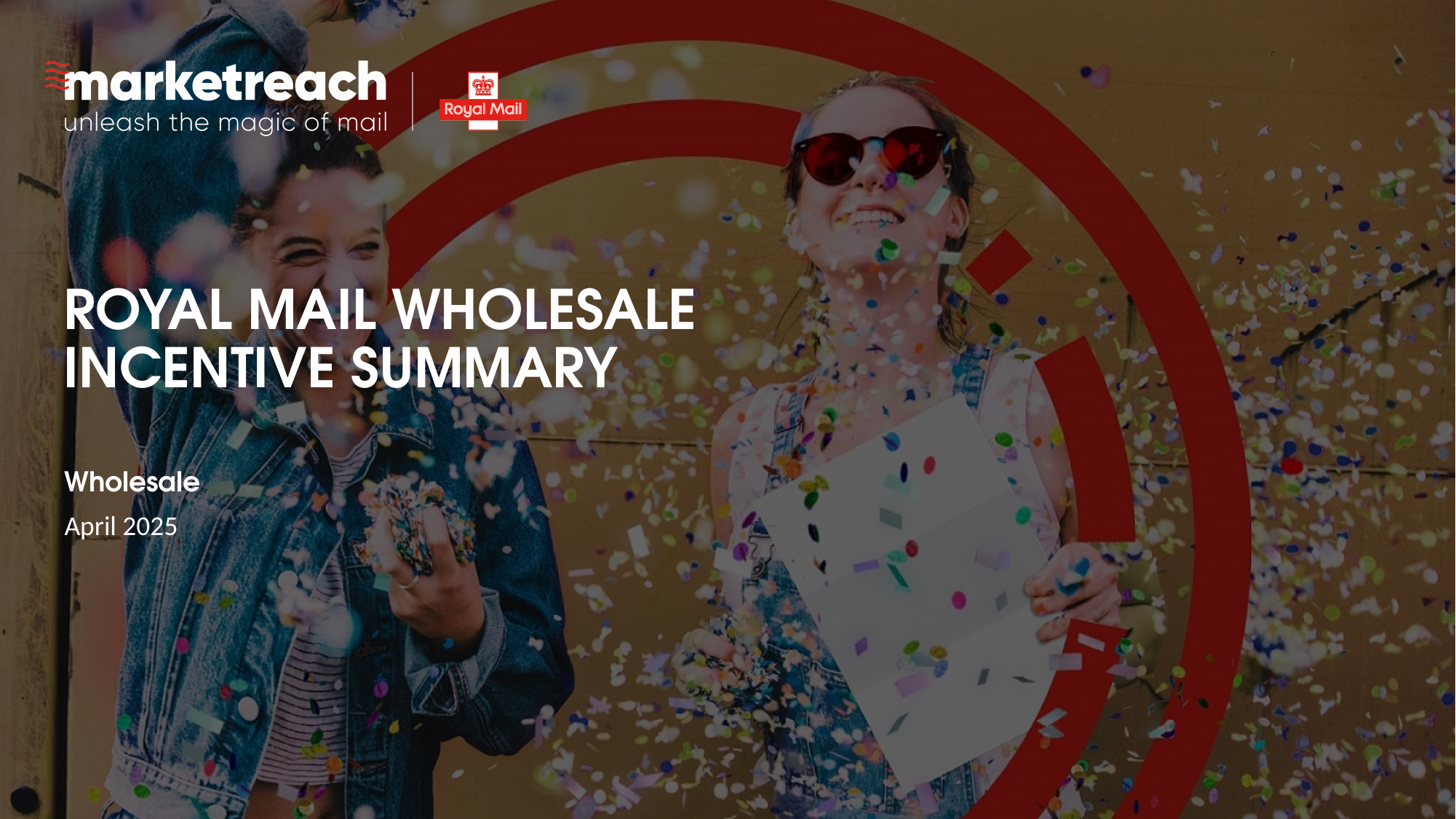

# ROYAL MAIL WHOLESALE INCENTIVE SUMMARY
Wholesale
April 2025